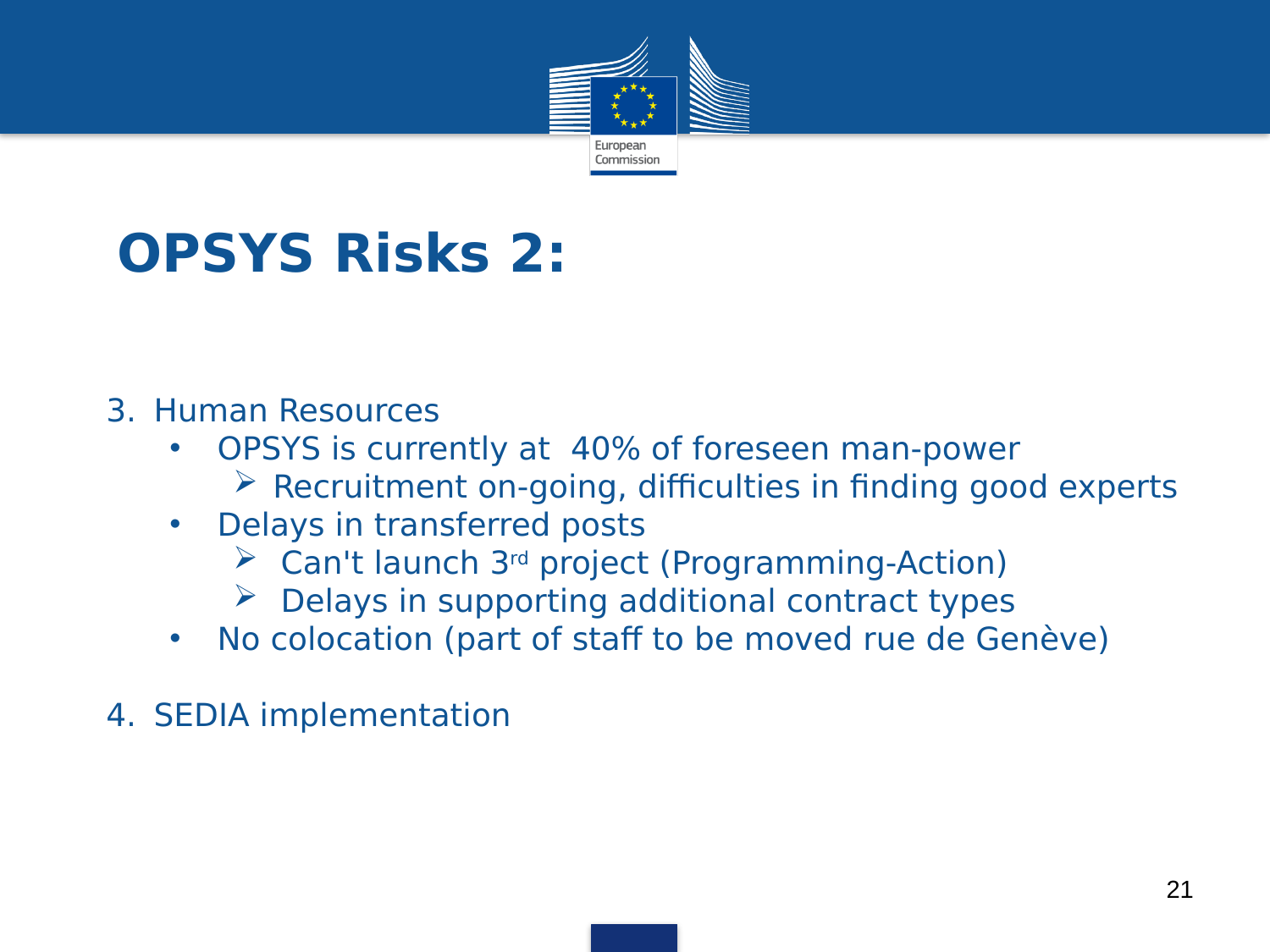

# OPSYS Risks 2:

Human Resources
OPSYS is currently at  40% of foreseen man-power
Recruitment on-going, difficulties in finding good experts
Delays in transferred posts
Can't launch 3rd project (Programming-Action)
Delays in supporting additional contract types
No colocation (part of staff to be moved rue de Genève)

SEDIA implementation

21